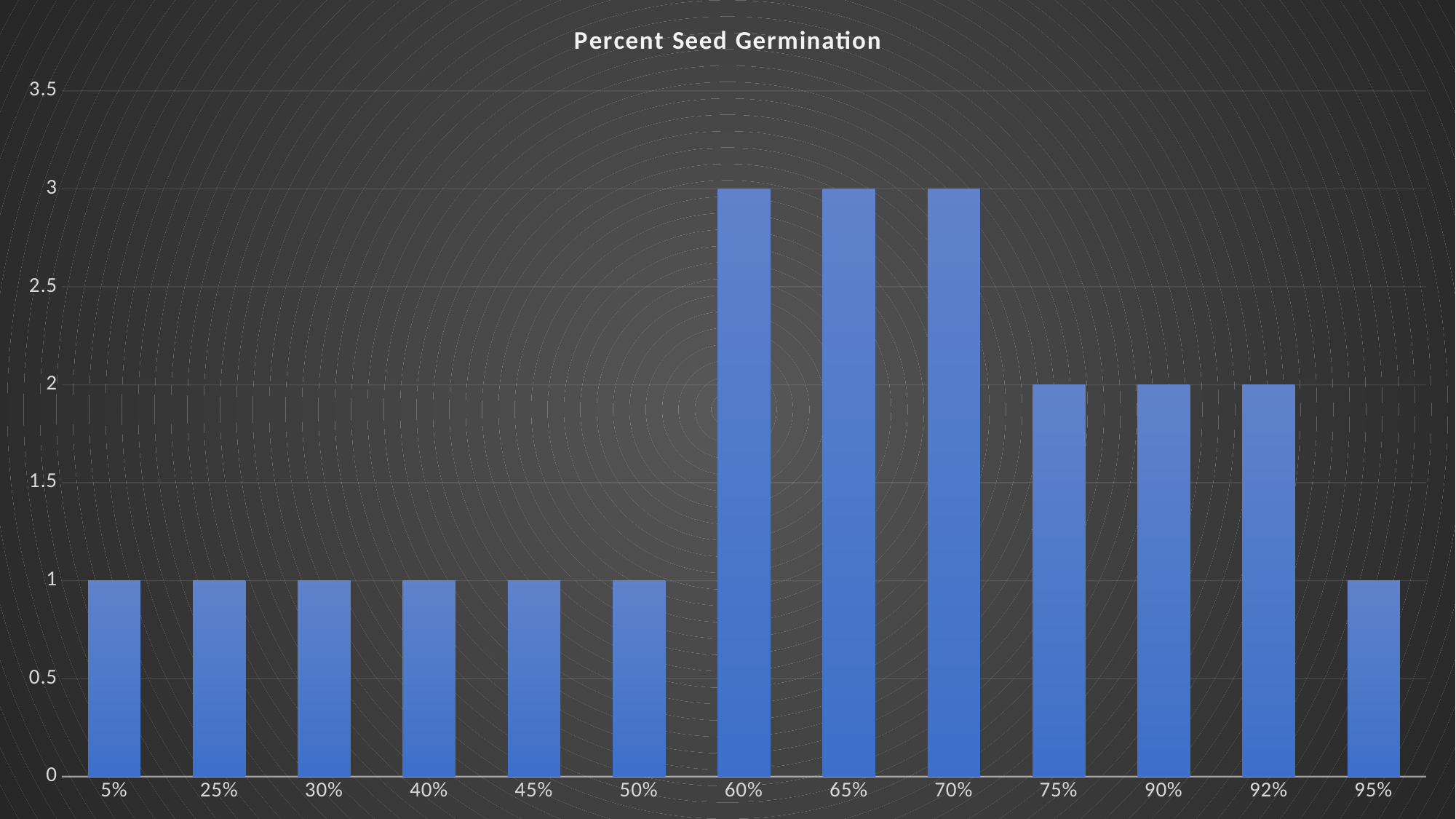

### Chart: Percent Seed Germination

| Category |  |
|---|---|
| 0.05 | 1.0 |
| 0.25 | 1.0 |
| 0.3 | 1.0 |
| 0.4 | 1.0 |
| 0.45 | 1.0 |
| 0.5 | 1.0 |
| 0.6 | 3.0 |
| 0.65 | 3.0 |
| 0.7 | 3.0 |
| 0.75 | 2.0 |
| 0.9 | 2.0 |
| 0.92 | 2.0 |
| 0.95 | 1.0 |
#